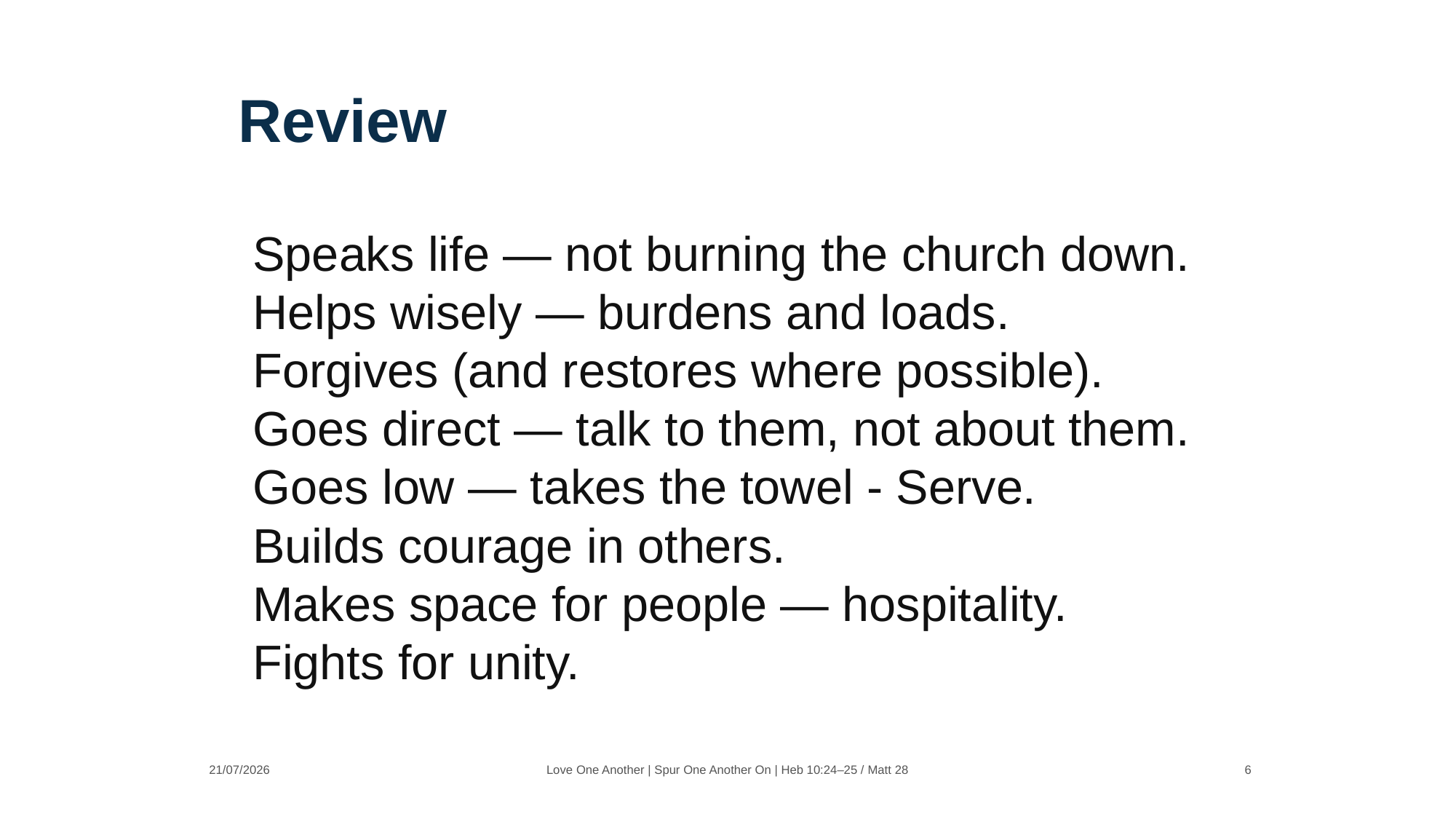

Review
Speaks life — not burning the church down.
Helps wisely — burdens and loads.
Forgives (and restores where possible).
Goes direct — talk to them, not about them.
Goes low — takes the towel - Serve.
Builds courage in others.
Makes space for people — hospitality.
Fights for unity.
21/07/2026
Love One Another | Spur One Another On | Heb 10:24–25 / Matt 28
6